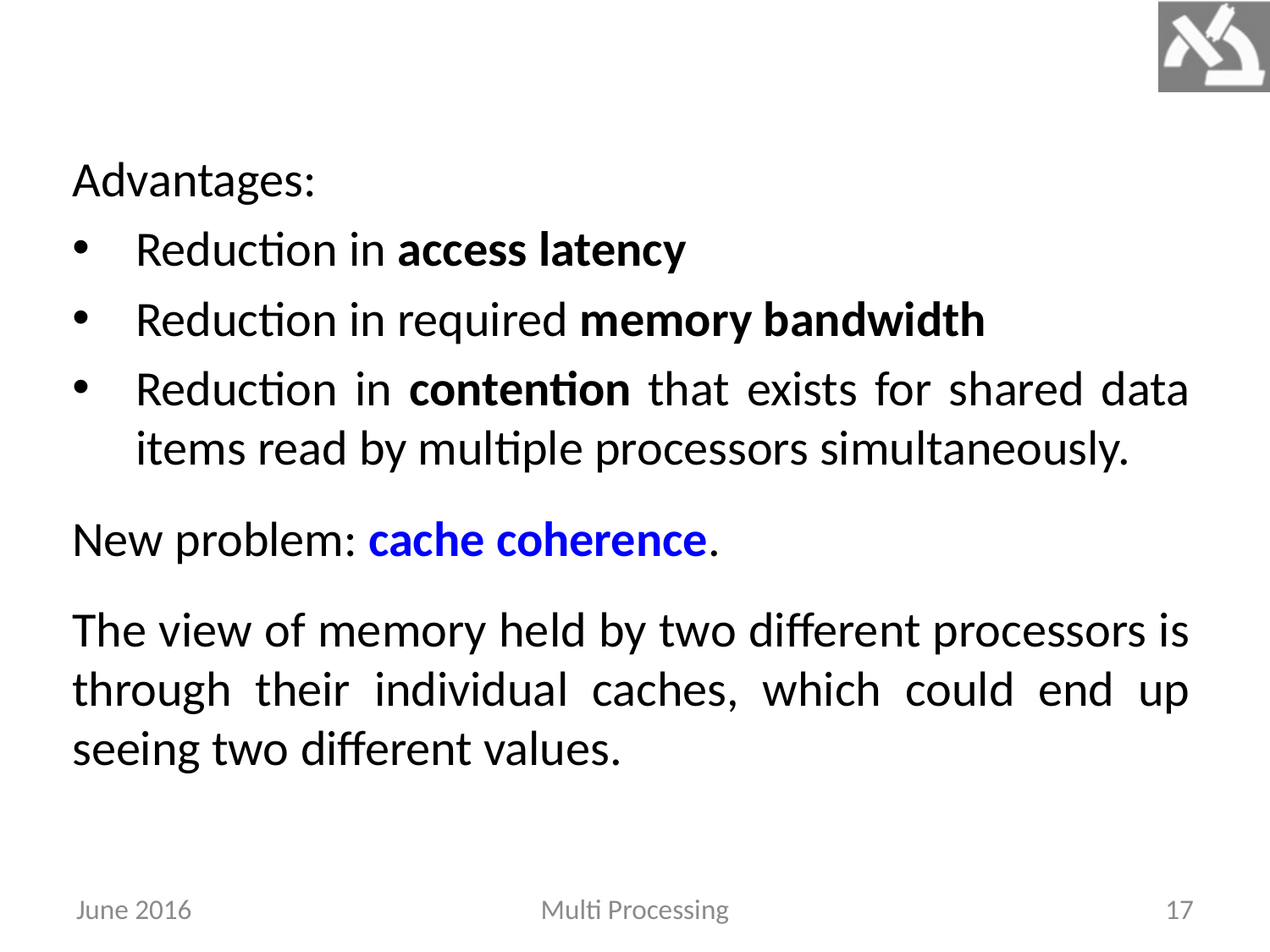

Advantages:
Reduction in access latency
Reduction in required memory bandwidth
Reduction in contention that exists for shared data items read by multiple processors simultaneously.
New problem: cache coherence.
The view of memory held by two different processors is through their individual caches, which could end up seeing two different values.
June 2016
Multi Processing
17